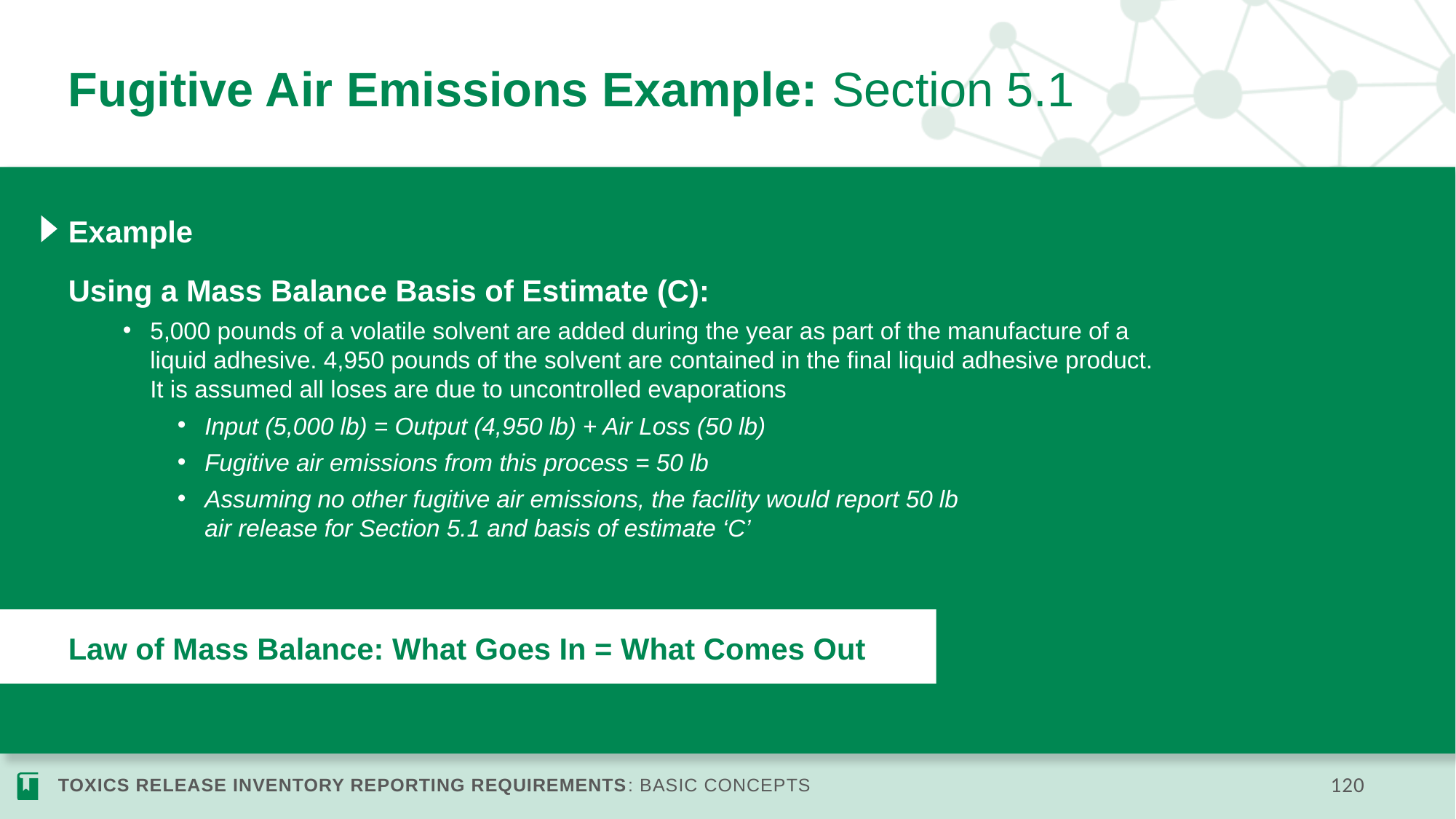

# Fugitive Air Emissions Example: Section 5.1
Example
Using a Mass Balance Basis of Estimate (C):
5,000 pounds of a volatile solvent are added during the year as part of the manufacture of a liquid adhesive. 4,950 pounds of the solvent are contained in the final liquid adhesive product. It is assumed all loses are due to uncontrolled evaporations
Input (5,000 lb) = Output (4,950 lb) + Air Loss (50 lb)
Fugitive air emissions from this process = 50 lb
Assuming no other fugitive air emissions, the facility would report 50 lb
air release for Section 5.1 and basis of estimate ‘C’

Law of Mass Balance: What Goes In = What Comes Out